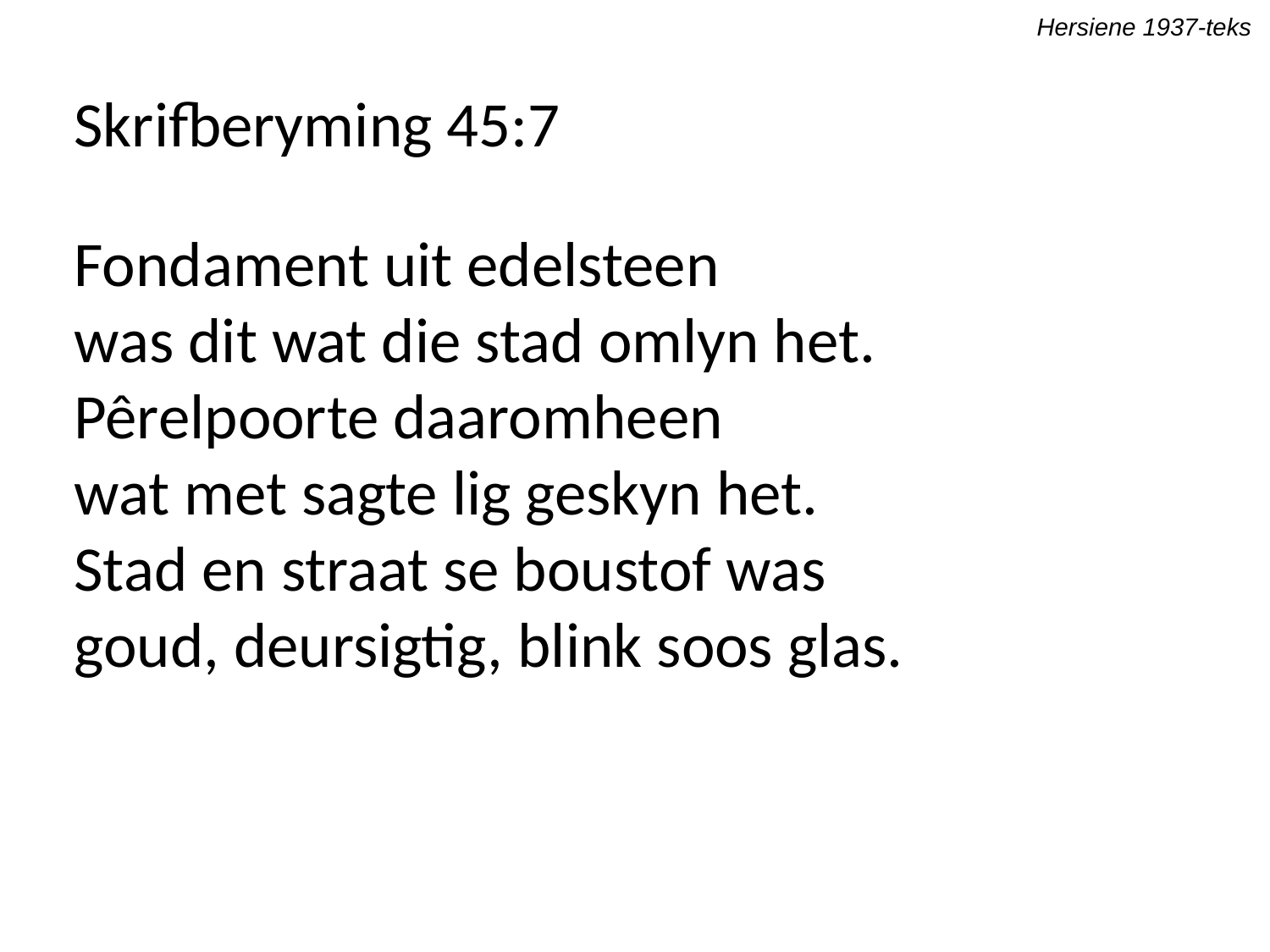

Hersiene 1937-teks
Skrifberyming 45:7

Fondament uit edelsteen
was dit wat die stad omlyn het.
Pêrelpoorte daaromheen
wat met sagte lig geskyn het.
Stad en straat se boustof was
goud, deursigtig, blink soos glas.